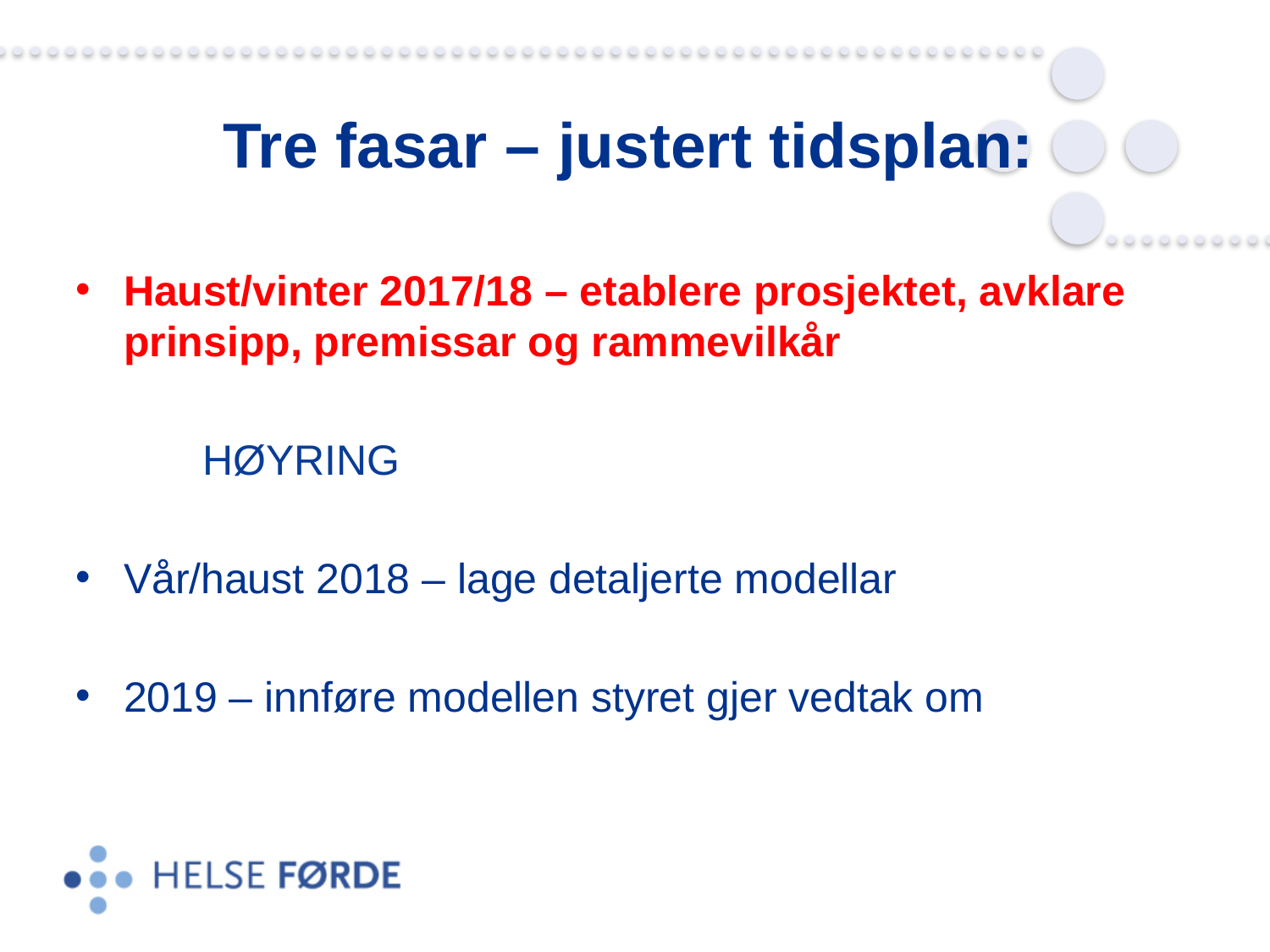

# Tre fasar – justert tidsplan:
Haust/vinter 2017/18 – etablere prosjektet, avklare prinsipp, premissar og rammevilkår

	HØYRING

Vår/haust 2018 – lage detaljerte modellar

2019 – innføre modellen styret gjer vedtak om